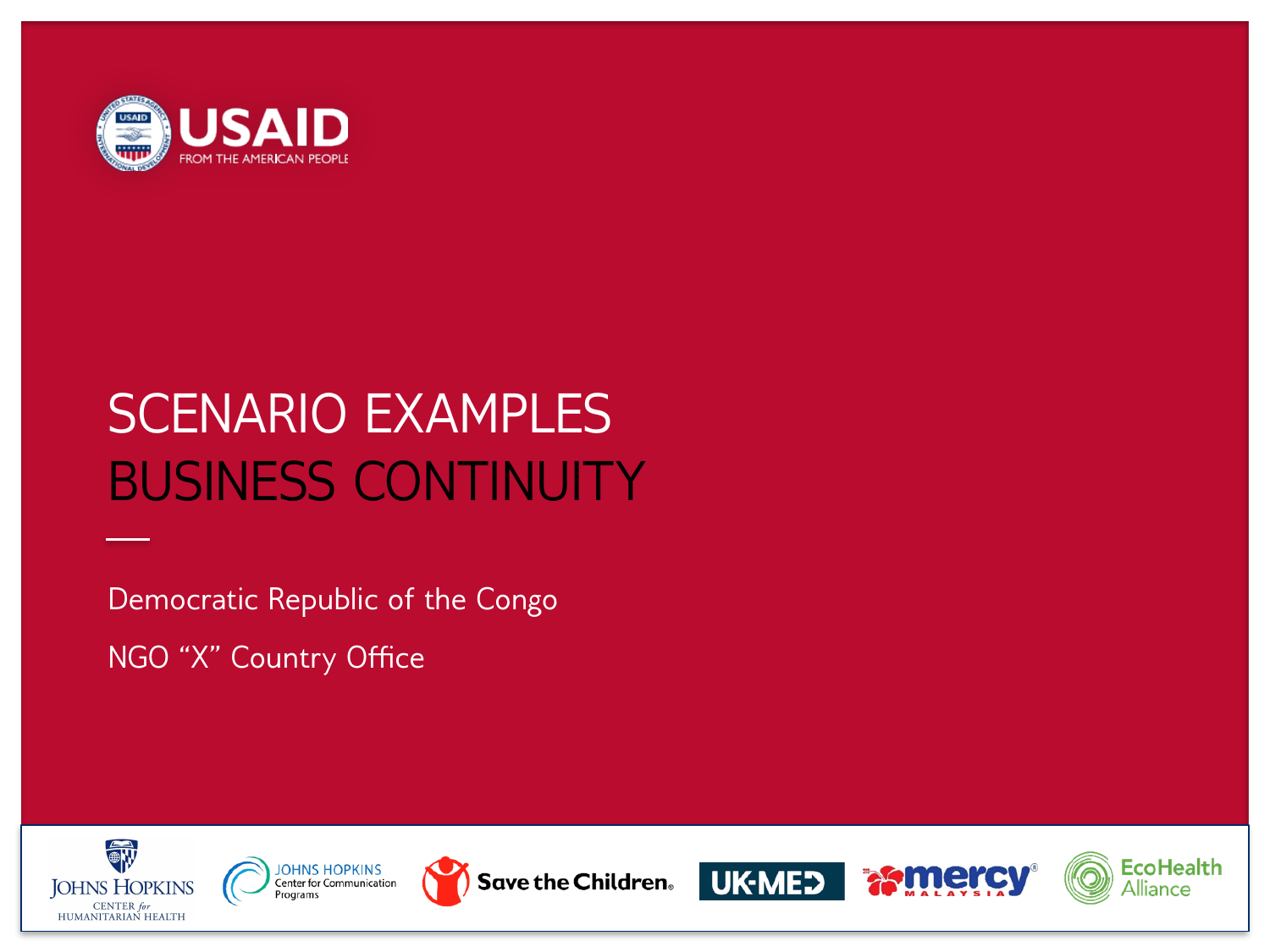

# SCENARIO EXAMPLES BUSINESS CONTINUITY
Democratic Republic of the Congo
NGO “X” Country Office
READY: GLOBAL READINESS FOR MAJOR DISEASE OUTBREAK RESPONSE